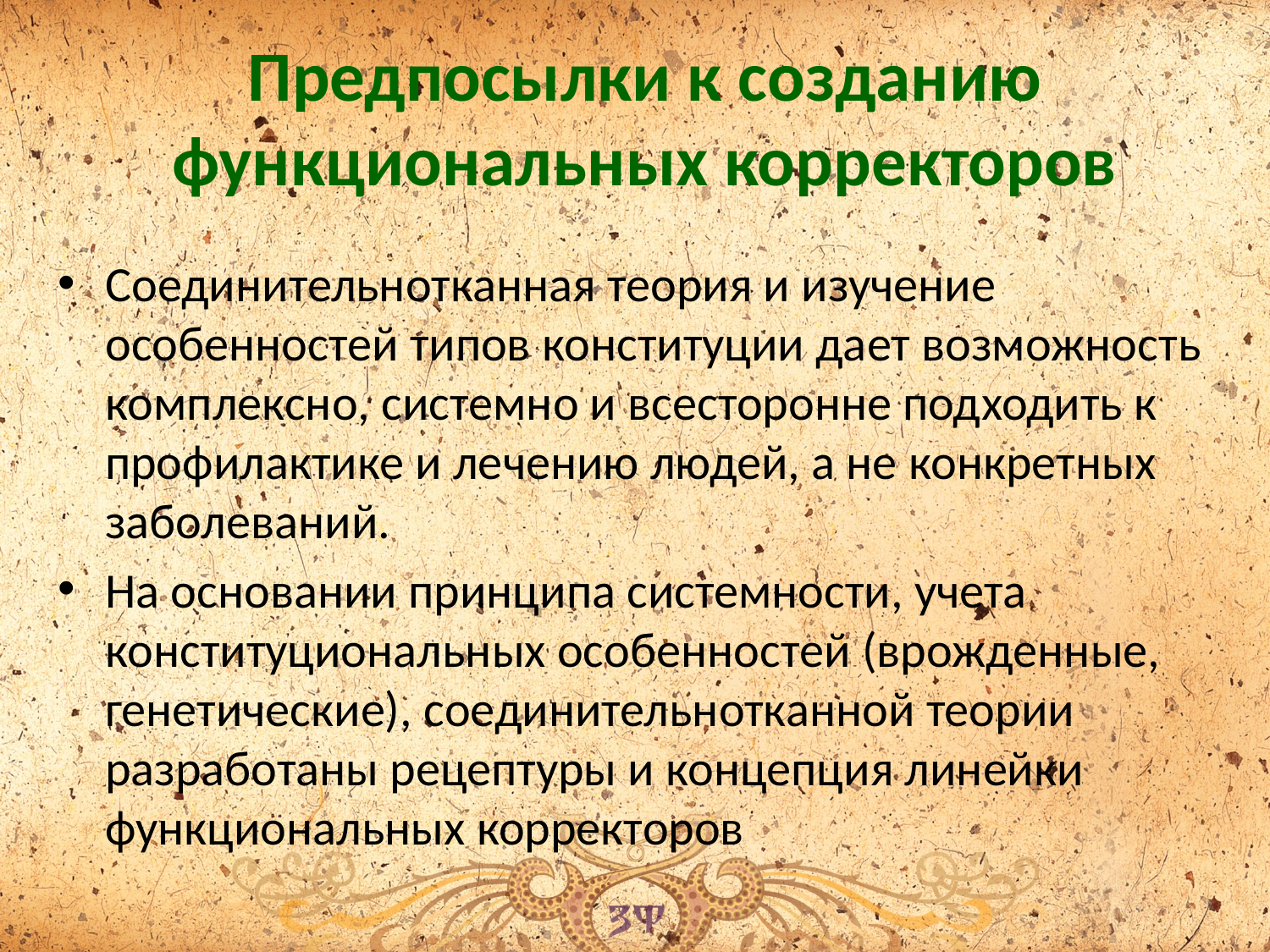

# Предпосылки к созданию функциональных корректоров
Соединительнотканная теория и изучение особенностей типов конституции дает возможность комплексно, системно и всесторонне подходить к профилактике и лечению людей, а не конкретных заболеваний.
На основании принципа системности, учета конституциональных особенностей (врожденные, генетические), соединительнотканной теории разработаны рецептуры и концепция линейки функциональных корректоров